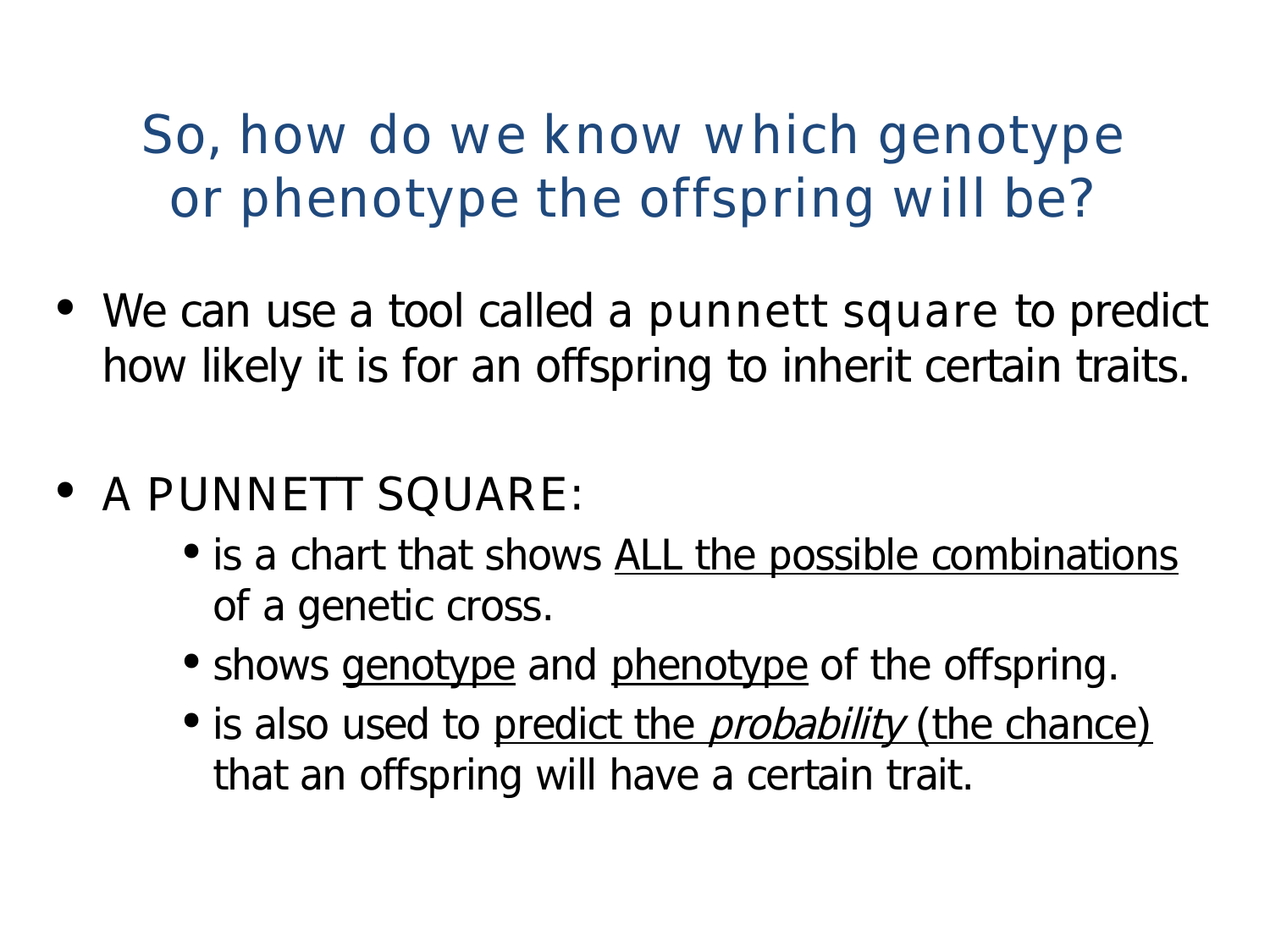

So, how do we know which genotype or phenotype the offspring will be?
We can use a tool called a punnett square to predict how likely it is for an offspring to inherit certain traits.

A PUNNETT SQUARE:
is a chart that shows ALL the possible combinations of a genetic cross.
shows genotype and phenotype of the offspring.
is also used to predict the probability (the chance) that an offspring will have a certain trait.